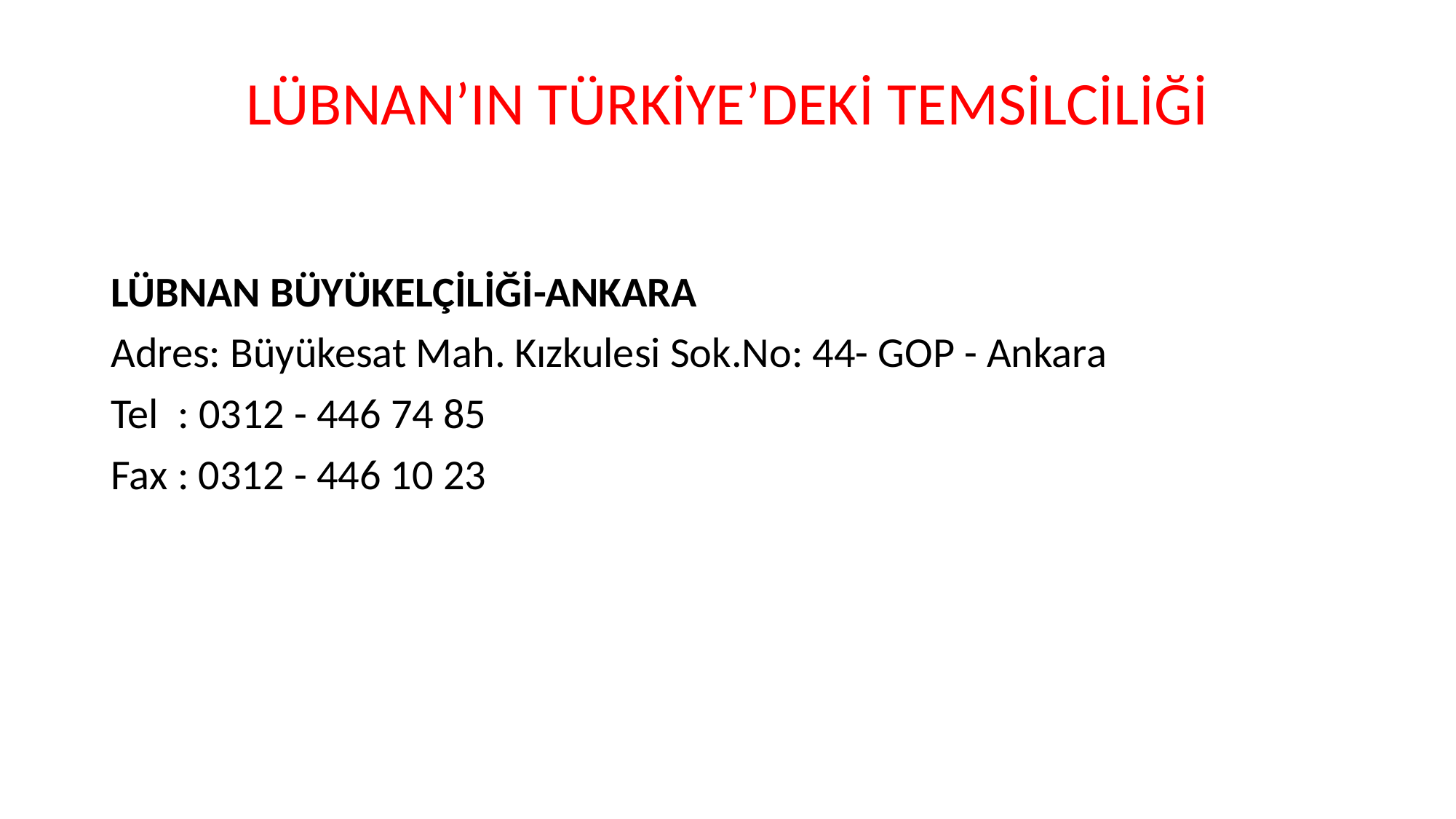

# LÜBNAN’IN TÜRKİYE’DEKİ TEMSİLCİLİĞİ
LÜBNAN BÜYÜKELÇİLİĞİ-ANKARA
Adres: Büyükesat Mah. Kızkulesi Sok.No: 44- GOP - Ankara
Tel  : 0312 - 446 74 85
Fax : 0312 - 446 10 23